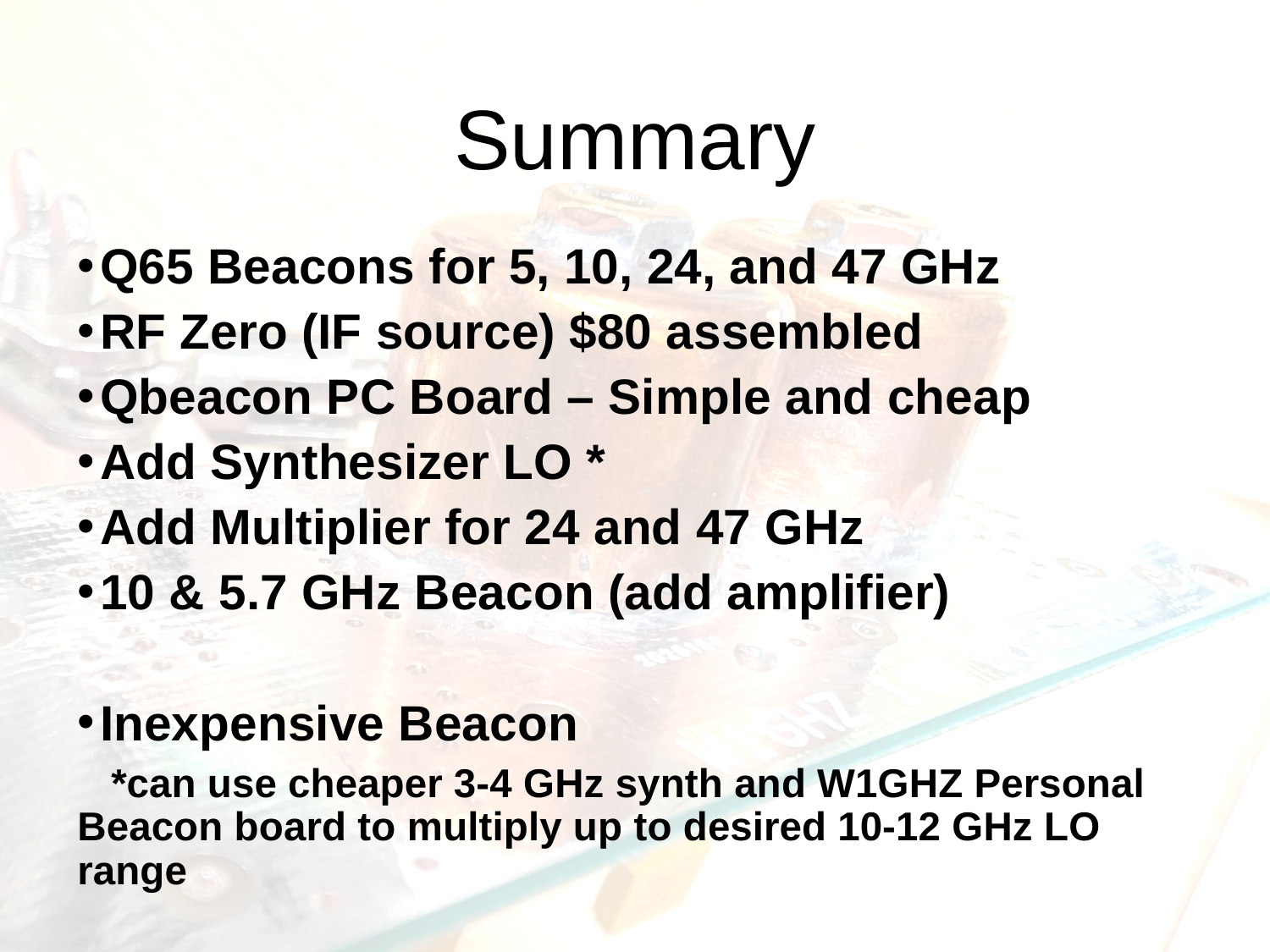

# Summary
Q65 Beacons for 5, 10, 24, and 47 GHz
RF Zero (IF source) $80 assembled
Qbeacon PC Board – Simple and cheap
Add Synthesizer LO *
Add Multiplier for 24 and 47 GHz
10 & 5.7 GHz Beacon (add amplifier)

Inexpensive Beacon
   *can use cheaper 3-4 GHz synth and W1GHZ Personal Beacon board to multiply up to desired 10-12 GHz LO range